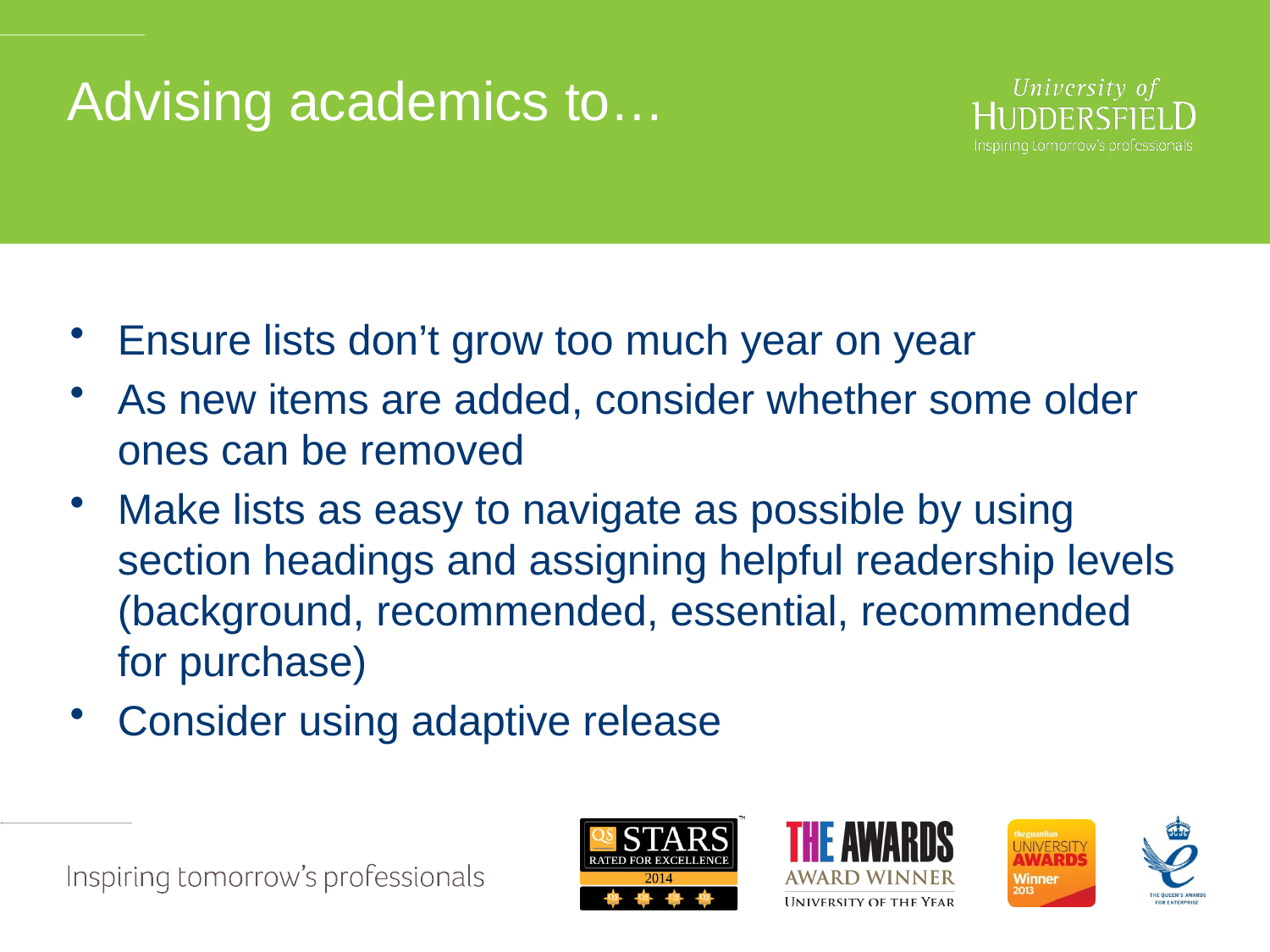

# Advising academics to…
Ensure lists don’t grow too much year on year
As new items are added, consider whether some older ones can be removed
Make lists as easy to navigate as possible by using section headings and assigning helpful readership levels (background, recommended, essential, recommended for purchase)
Consider using adaptive release